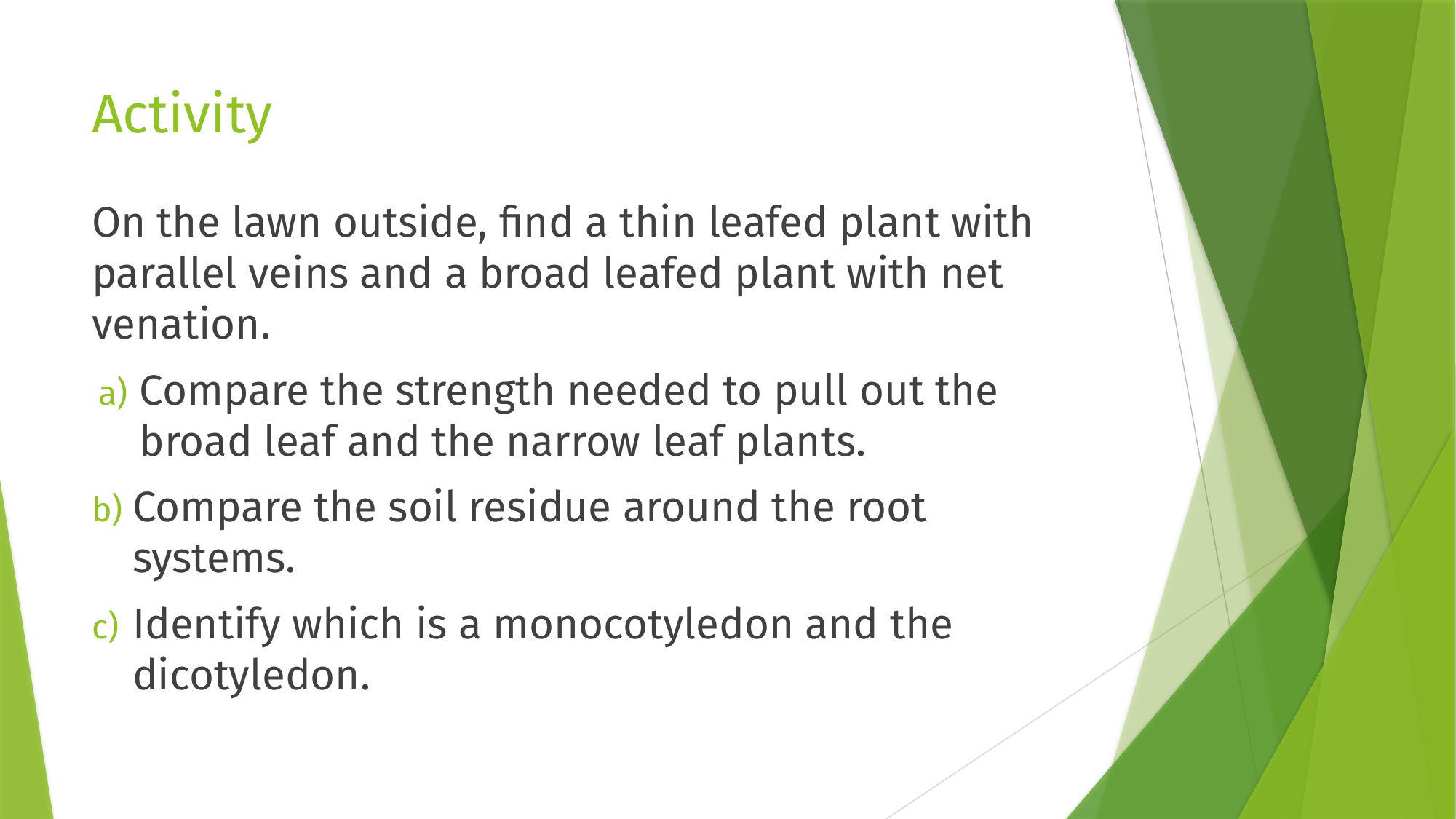

# Activity
On the lawn outside, find a thin leafed plant with parallel veins and a broad leafed plant with net venation.
Compare the strength needed to pull out the broad leaf and the narrow leaf plants.
Compare the soil residue around the root systems.
Identify which is a monocotyledon and the dicotyledon.